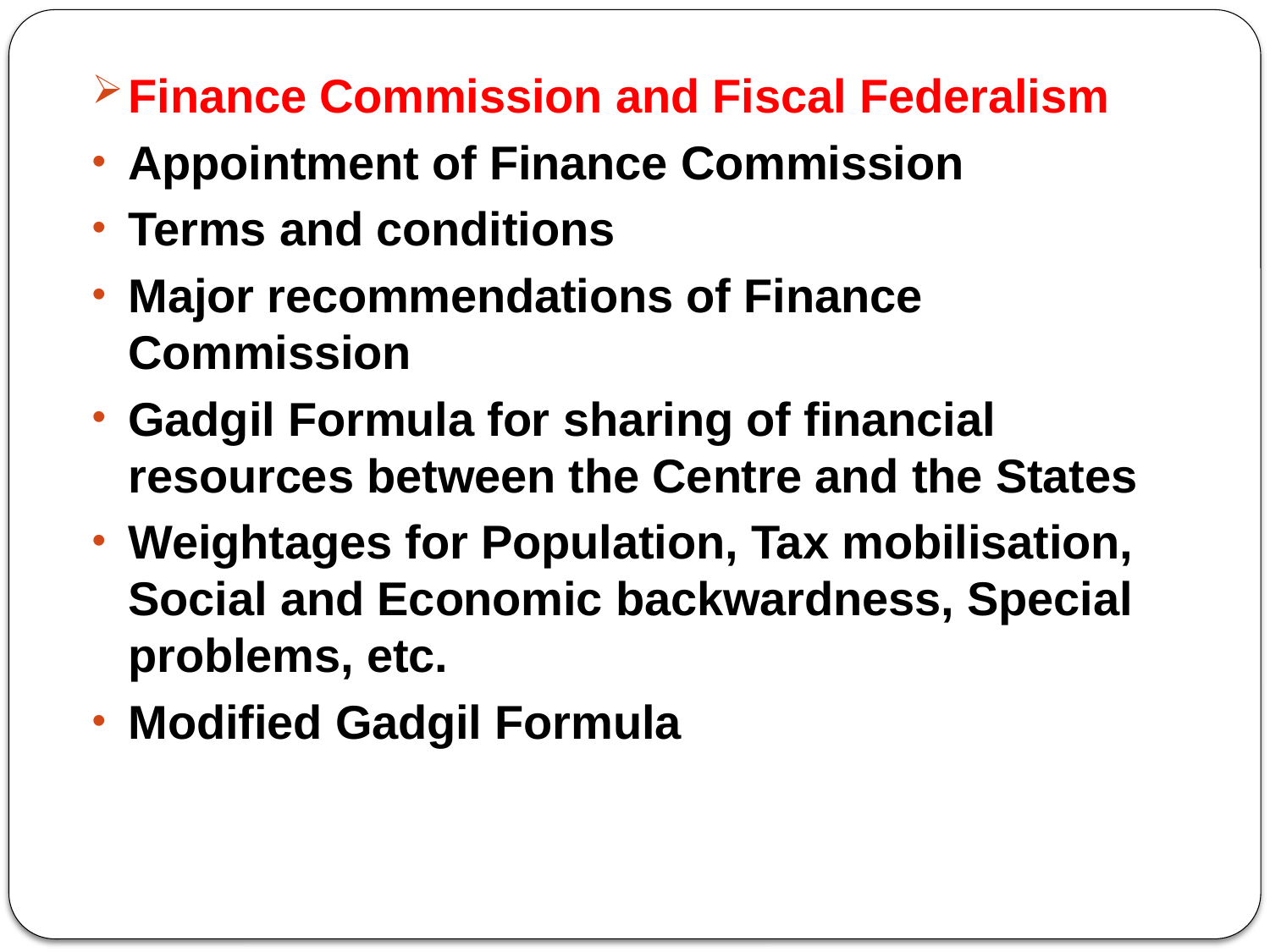

Finance Commission and Fiscal Federalism
Appointment of Finance Commission
Terms and conditions
Major recommendations of Finance Commission
Gadgil Formula for sharing of financial resources between the Centre and the States
Weightages for Population, Tax mobilisation, Social and Economic backwardness, Special problems, etc.
Modified Gadgil Formula